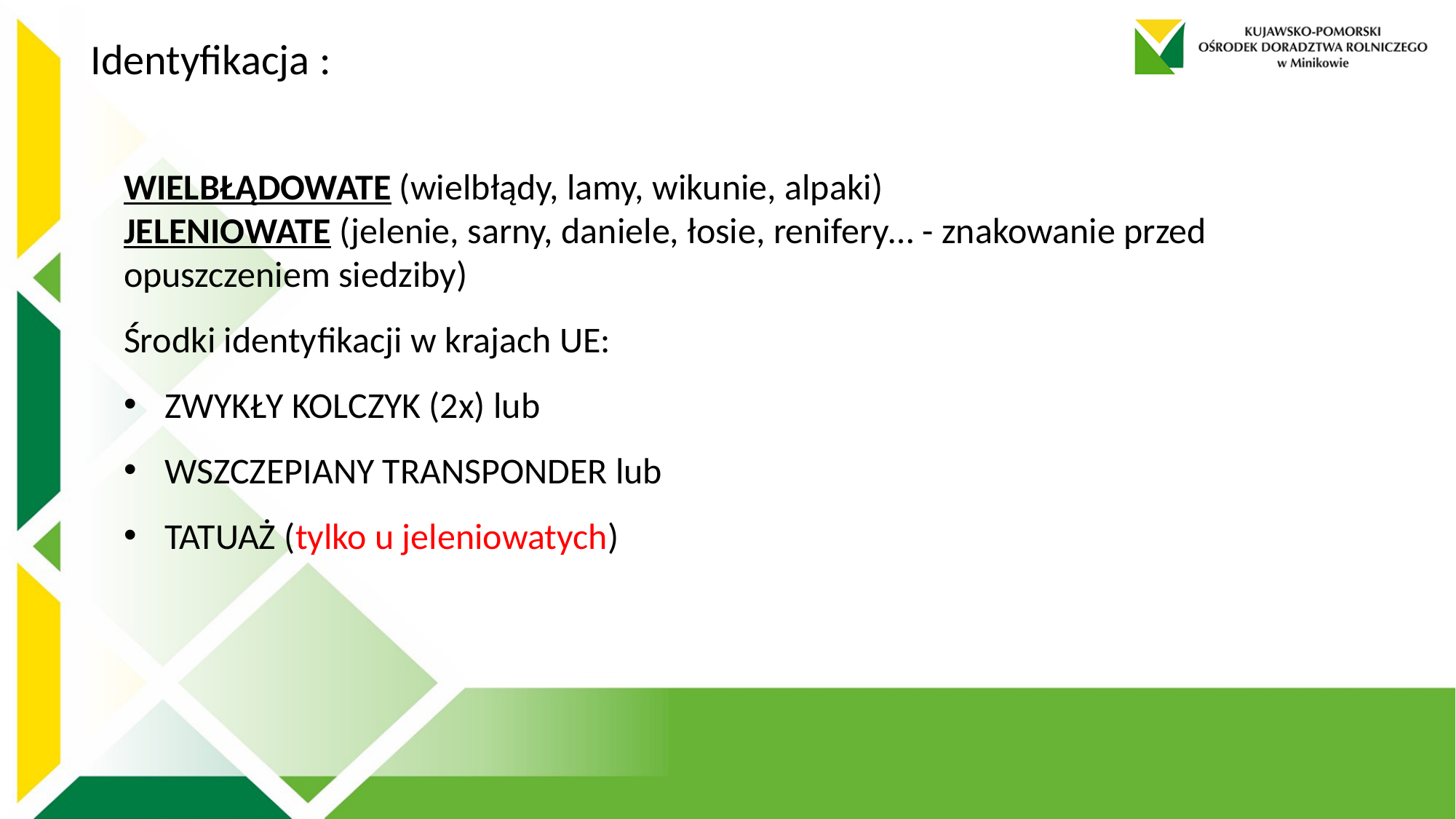

Identyfikacja :
WIELBŁĄDOWATE (wielbłądy, lamy, wikunie, alpaki)
JELENIOWATE (jelenie, sarny, daniele, łosie, renifery… - znakowanie przed opuszczeniem siedziby)
Środki identyfikacji w krajach UE:
ZWYKŁY KOLCZYK (2x) lub
WSZCZEPIANY TRANSPONDER lub
TATUAŻ (tylko u jeleniowatych)